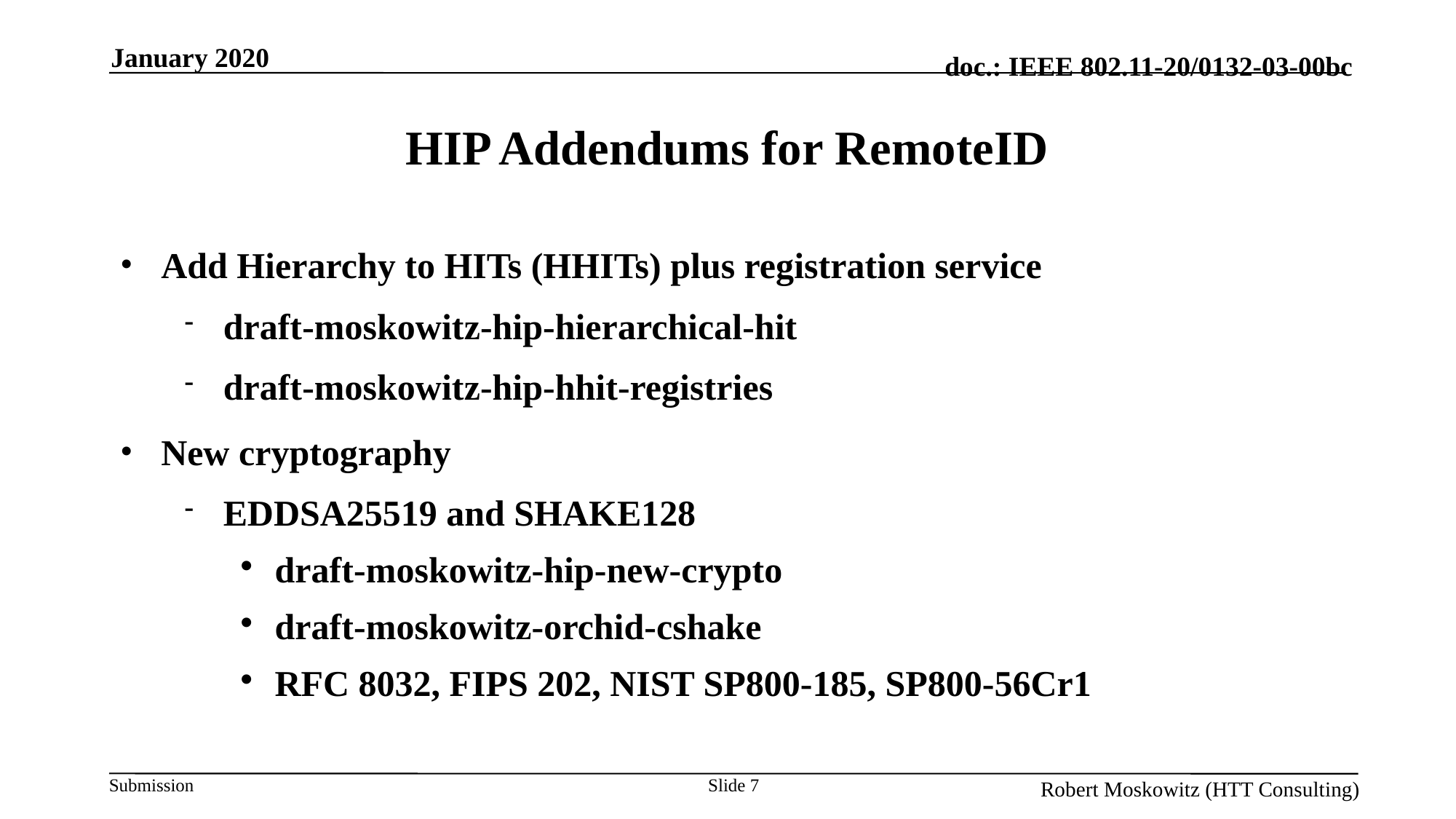

January 2020
HIP Addendums for RemoteID
Add Hierarchy to HITs (HHITs) plus registration service
draft-moskowitz-hip-hierarchical-hit
draft-moskowitz-hip-hhit-registries
New cryptography
EDDSA25519 and SHAKE128
draft-moskowitz-hip-new-crypto
draft-moskowitz-orchid-cshake
RFC 8032, FIPS 202, NIST SP800-185, SP800-56Cr1
Slide 7
Robert Moskowitz (HTT Consulting)